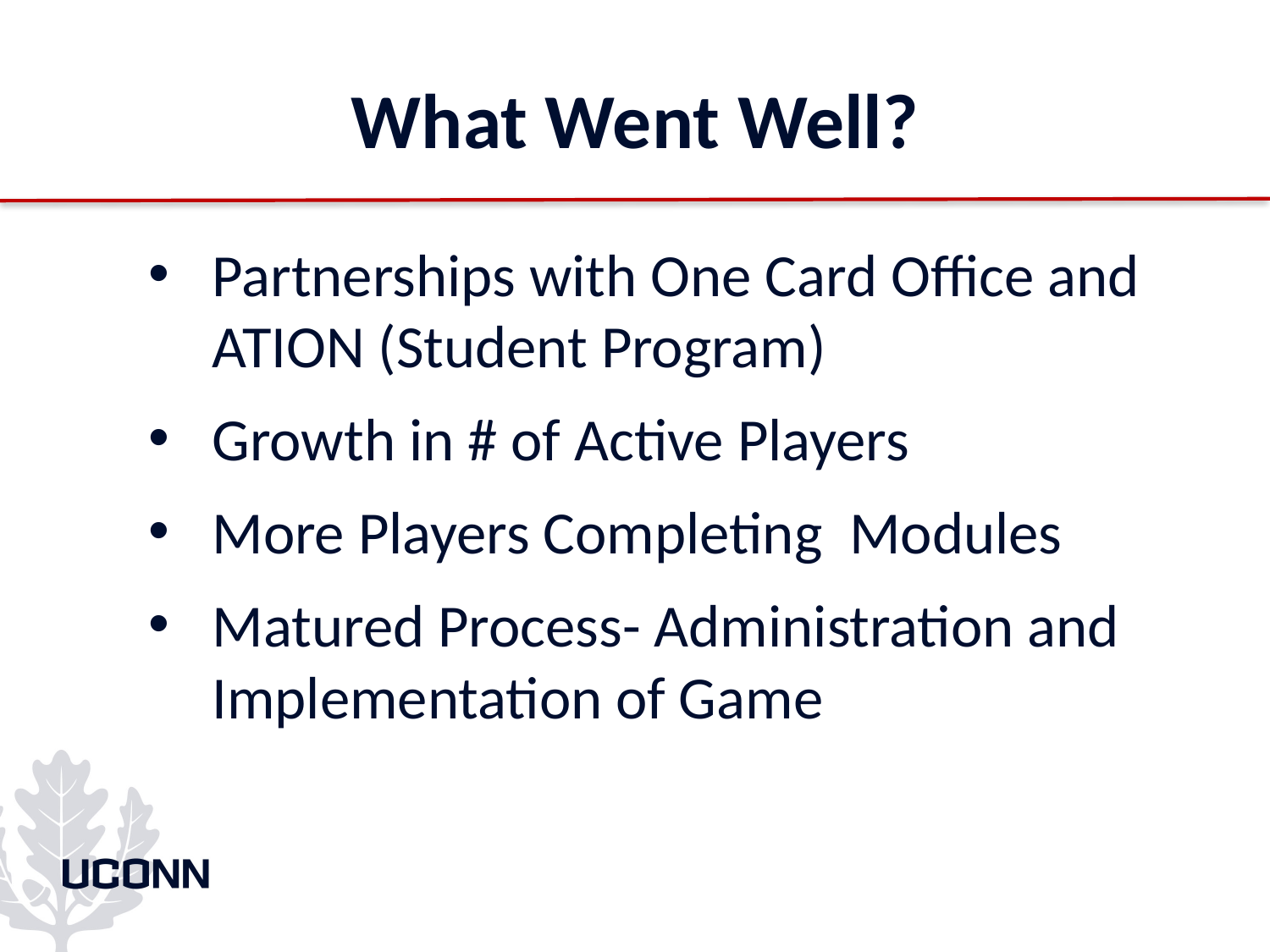

# What Went Well?
Partnerships with One Card Office and ATION (Student Program)
Growth in # of Active Players
More Players Completing  Modules
Matured Process- Administration and Implementation of Game